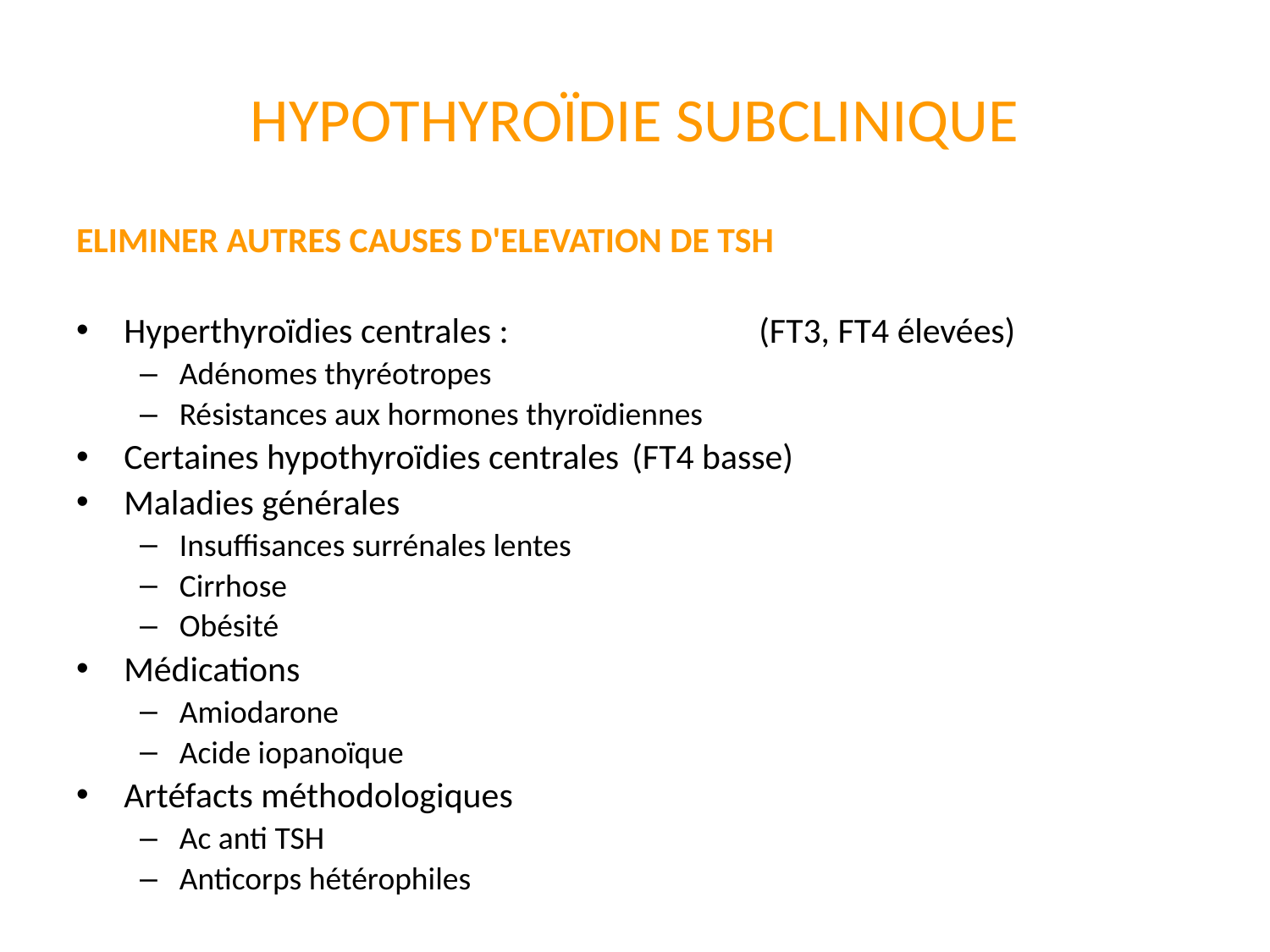

# HYPOTHYROÏDIE SUBCLINIQUE
ELIMINER AUTRES CAUSES D'ELEVATION DE TSH

Hyperthyroïdies centrales :		(FT3, FT4 élevées)
Adénomes thyréotropes
Résistances aux hormones thyroïdiennes
Certaines hypothyroïdies centrales	(FT4 basse)
Maladies générales
Insuffisances surrénales lentes
Cirrhose
Obésité
Médications
Amiodarone
Acide iopanoïque
Artéfacts méthodologiques
Ac anti TSH
Anticorps hétérophiles